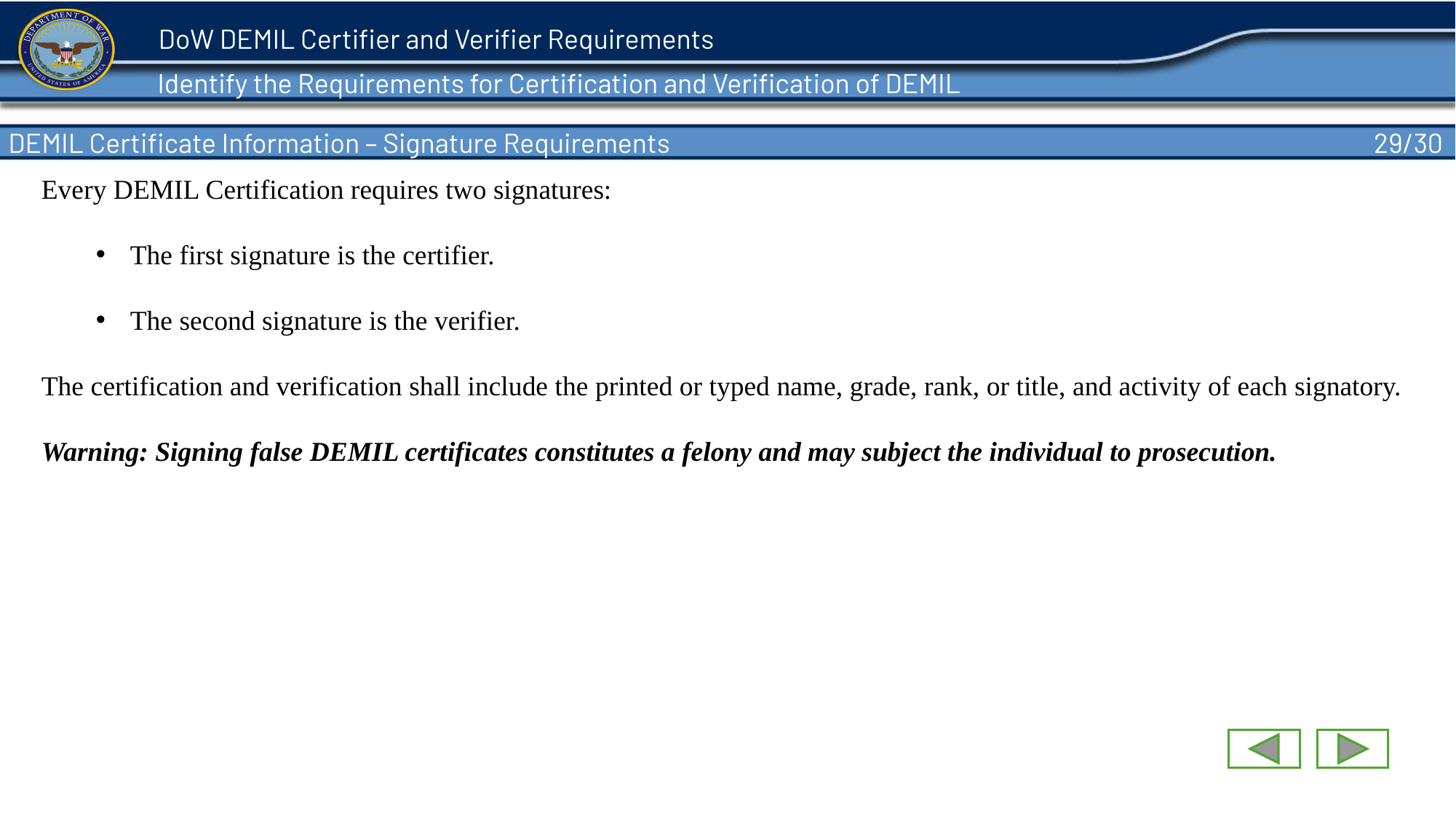

Identify the Requirements for Certification and Verification of DEMIL
DEMIL Certificate Information – Signature Requirements                                                                                                                                 29/30
Every DEMIL Certification requires two signatures:

The first signature is the certifier.

The second signature is the verifier.

The certification and verification shall include the printed or typed name, grade, rank, or title, and activity of each signatory.

Warning: Signing false DEMIL certificates constitutes a felony and may subject the individual to prosecution.